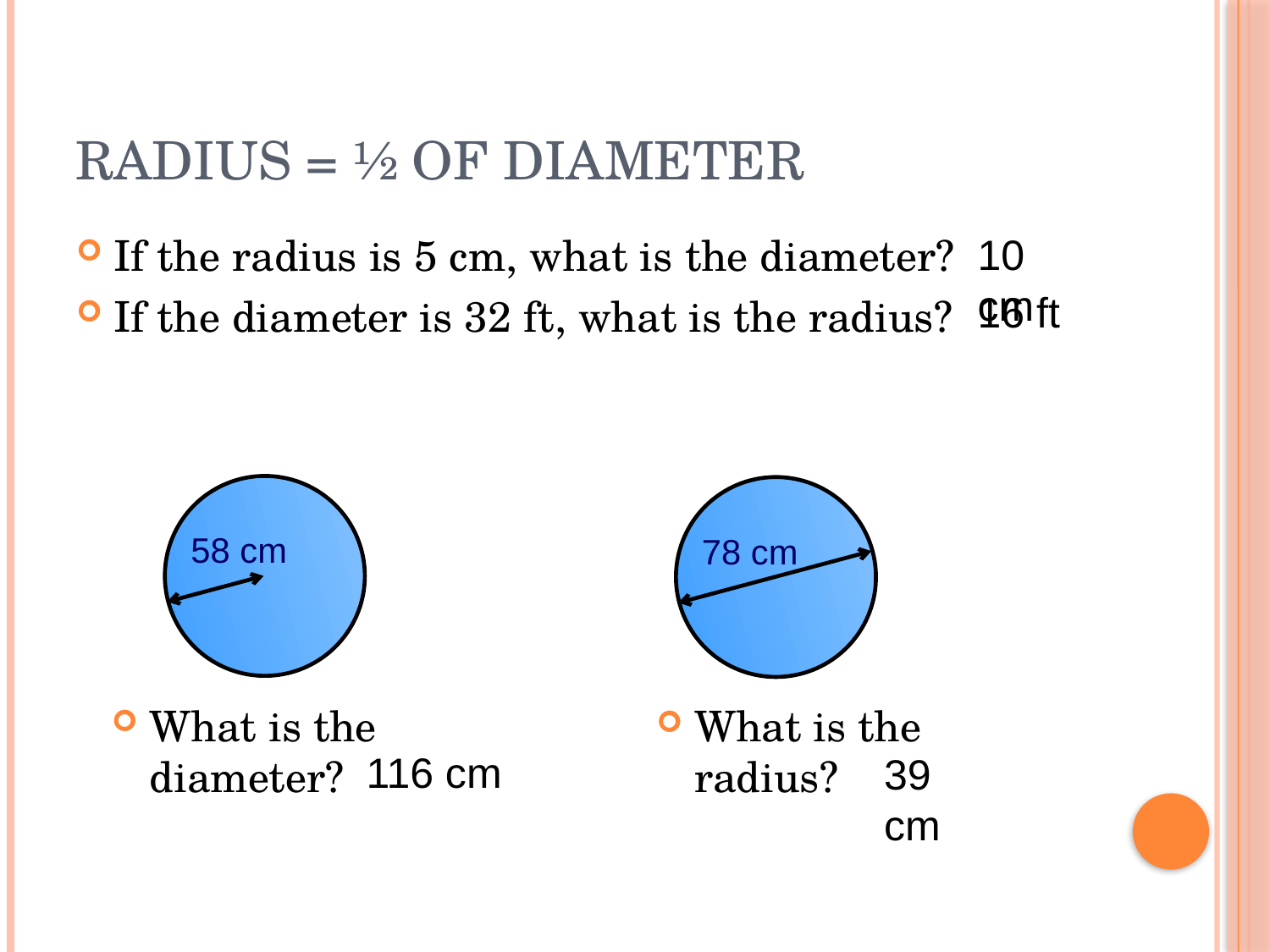

# RADIUS = ½ OF DIAMETER
If the radius is 5 cm, what is the diameter?
If the diameter is 32 ft, what is the radius?
10 cm
16 ft

58 cm

78 cm

What is the diameter?
What is the radius?
116 cm
39 cm